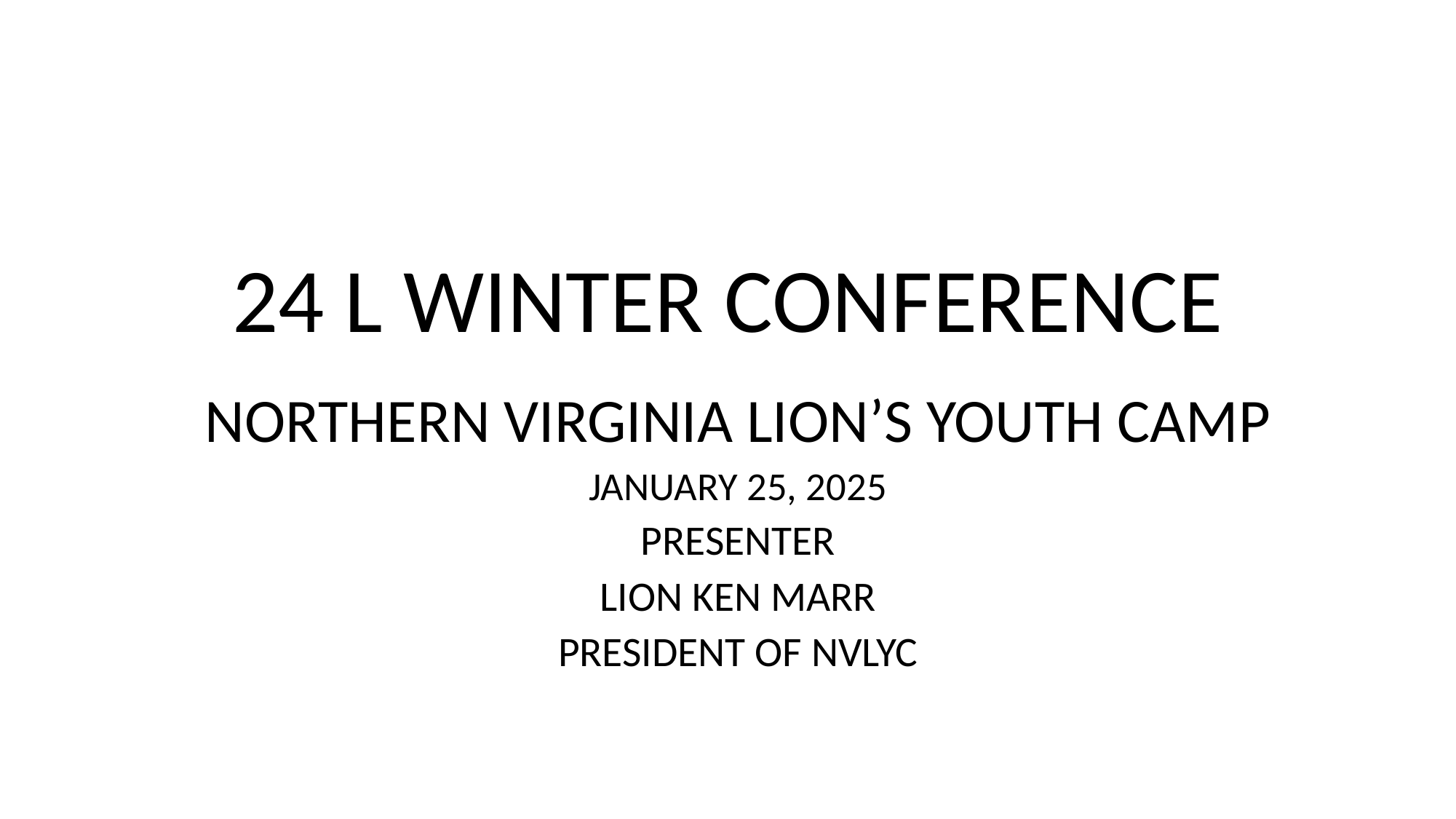

# 24 L WINTER CONFERENCE
NORTHERN VIRGINIA LION’S YOUTH CAMP
JANUARY 25, 2025
PRESENTER
LION KEN MARR
PRESIDENT OF NVLYC